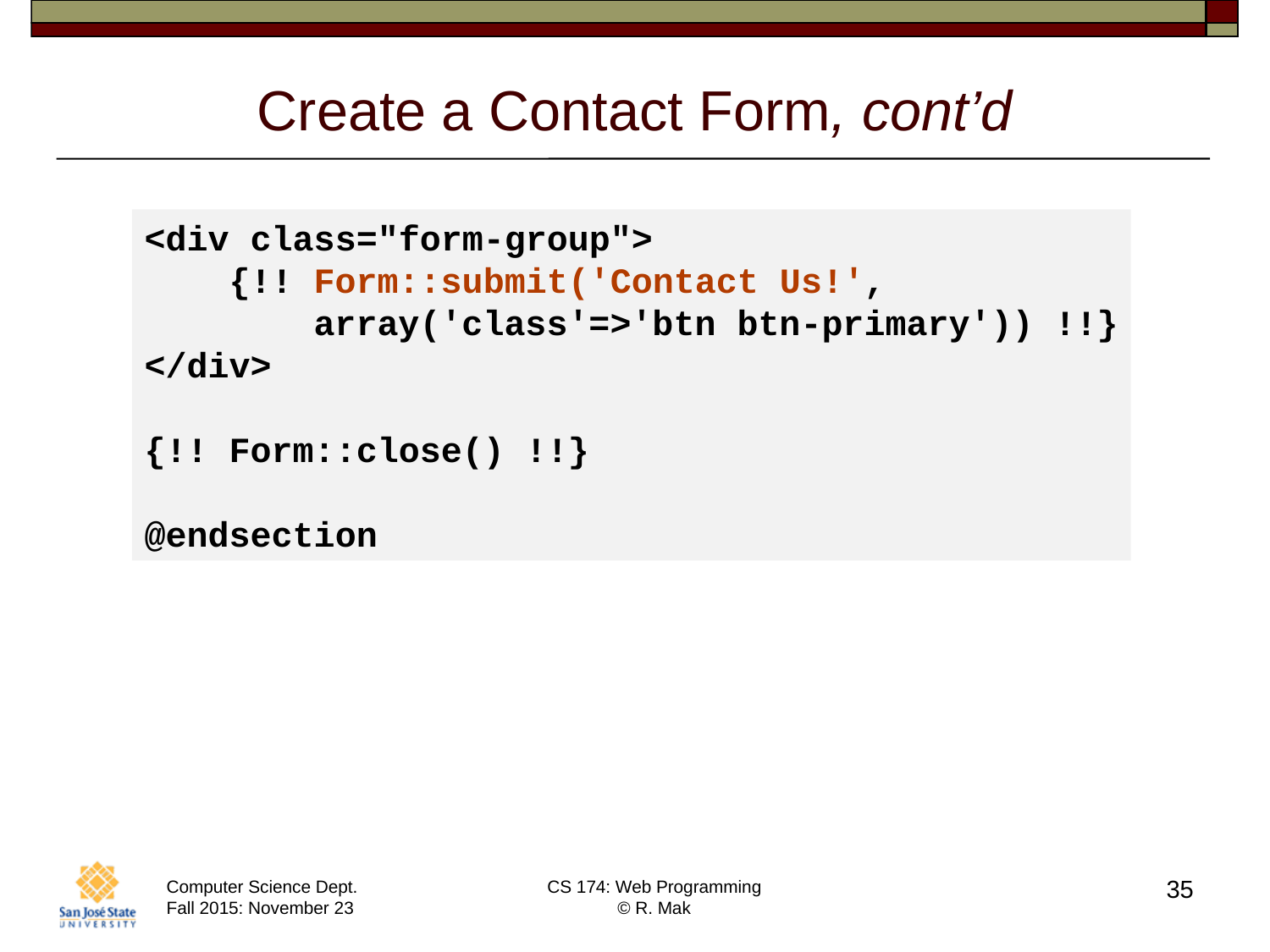

# Create a Contact Form, cont’d
<div class="form-group">
    {!! Form::submit('Contact Us!',
        array('class'=>'btn btn-primary')) !!}
</div>

{!! Form::close() !!}

@endsection
35